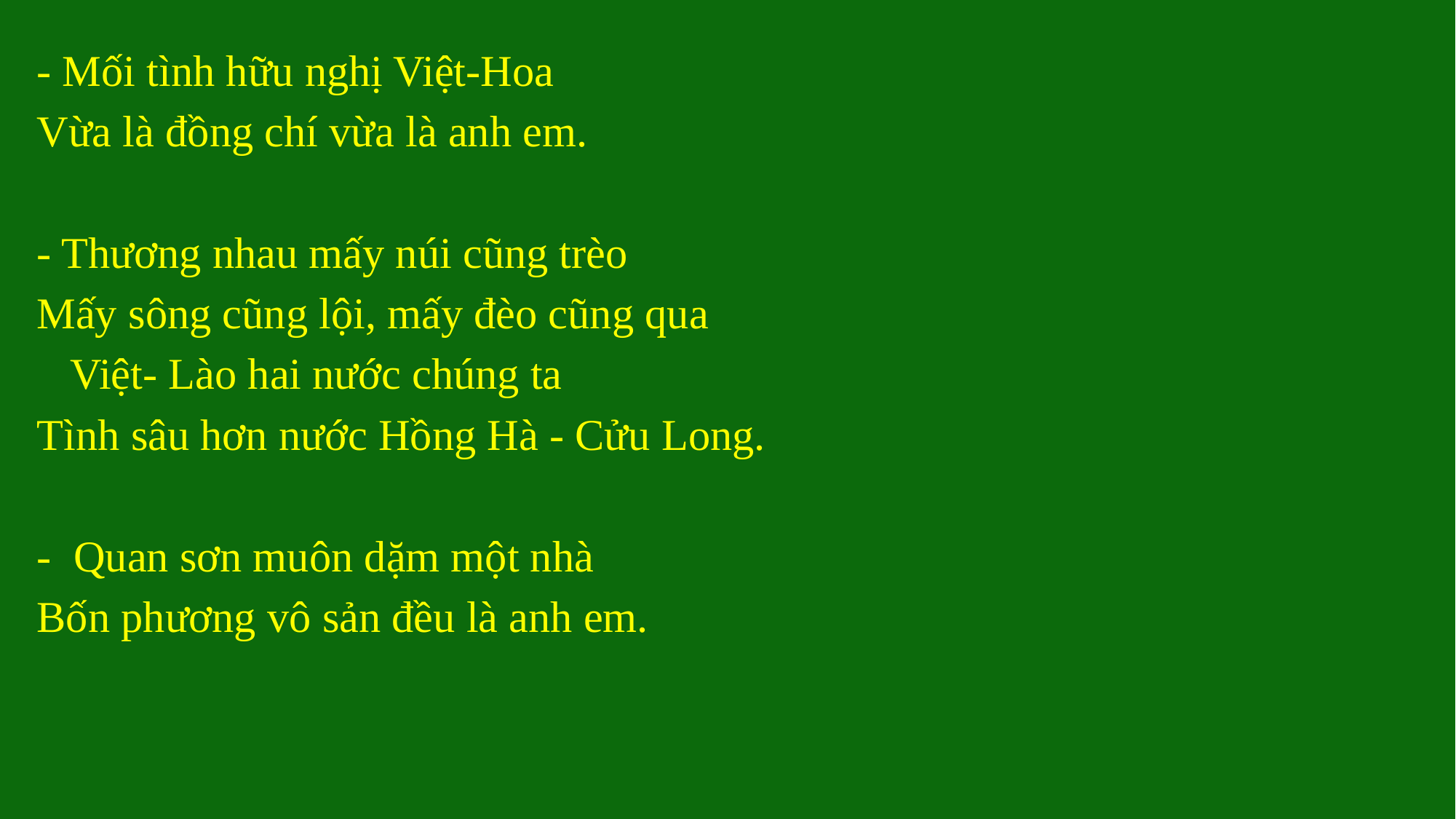

- Mối tình hữu nghị Việt-Hoa
Vừa là đồng chí vừa là anh em.

- Thương nhau mấy núi cũng trèo
Mấy sông cũng lội, mấy đèo cũng qua
   Việt- Lào hai nước chúng ta
Tình sâu hơn nước Hồng Hà - Cửu Long.

-  Quan sơn muôn dặm một nhà
Bốn phương vô sản đều là anh em.